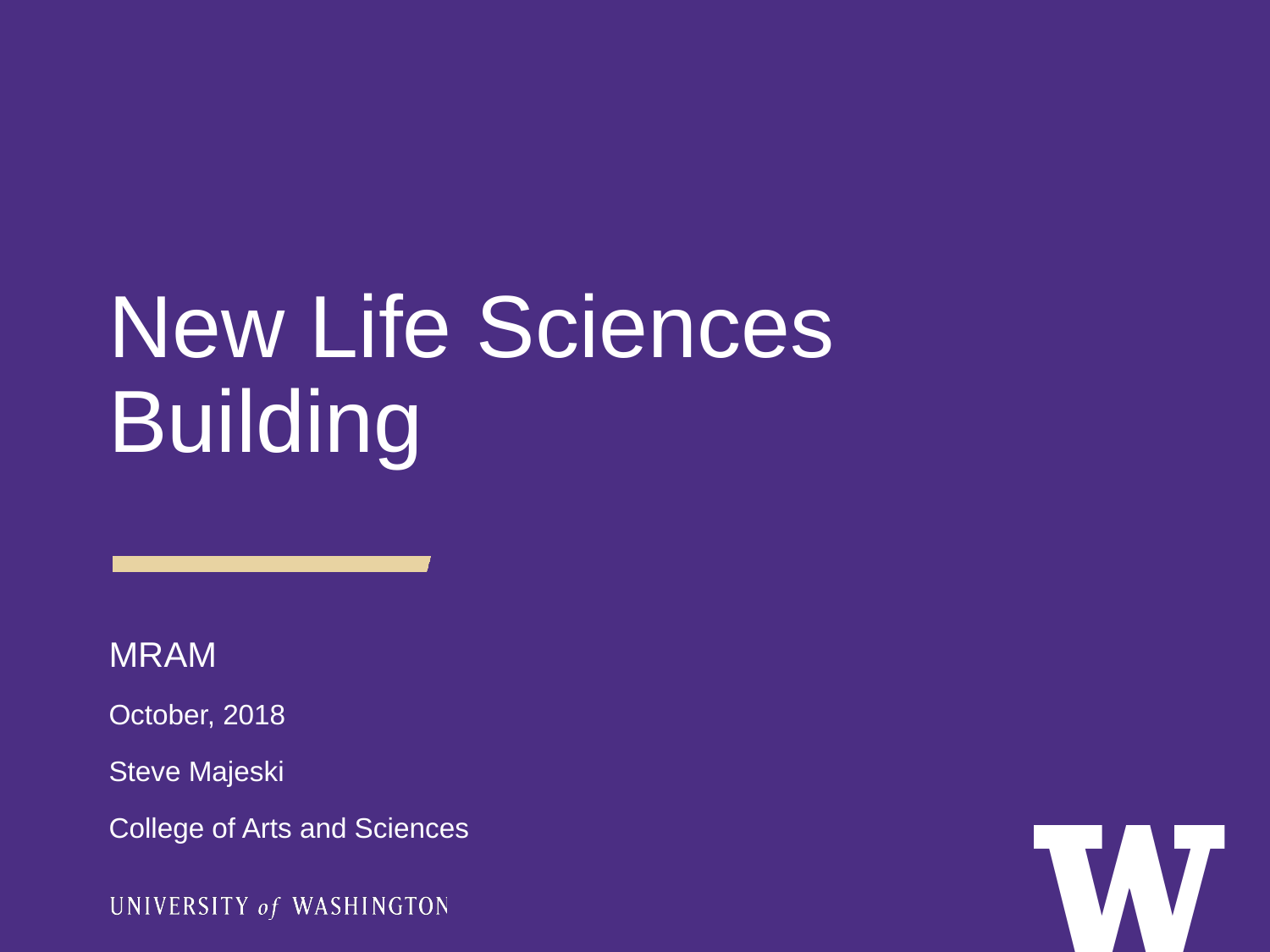

New Life Sciences Building
MRAM
October, 2018
Steve Majeski
College of Arts and Sciences